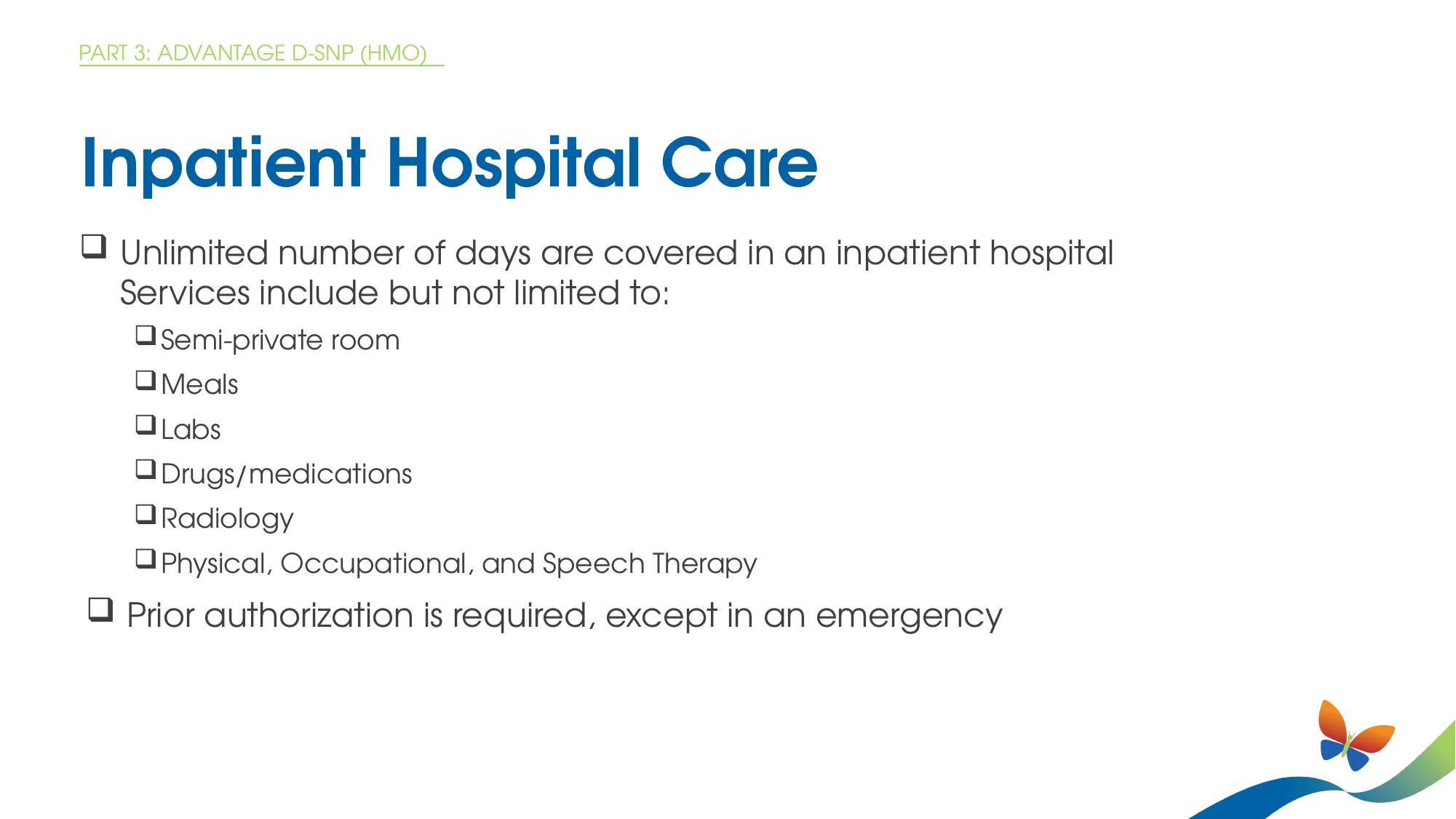

Part 3: ADVANTAGE D-SNP (HMO)

Inpatient Hospital Care
Unlimited number of days are covered in an inpatient hospital Services include but not limited to:
Semi-private room
Meals
Labs
Drugs/medications
Radiology
Physical, Occupational, and Speech Therapy
Prior authorization is required, except in an emergency